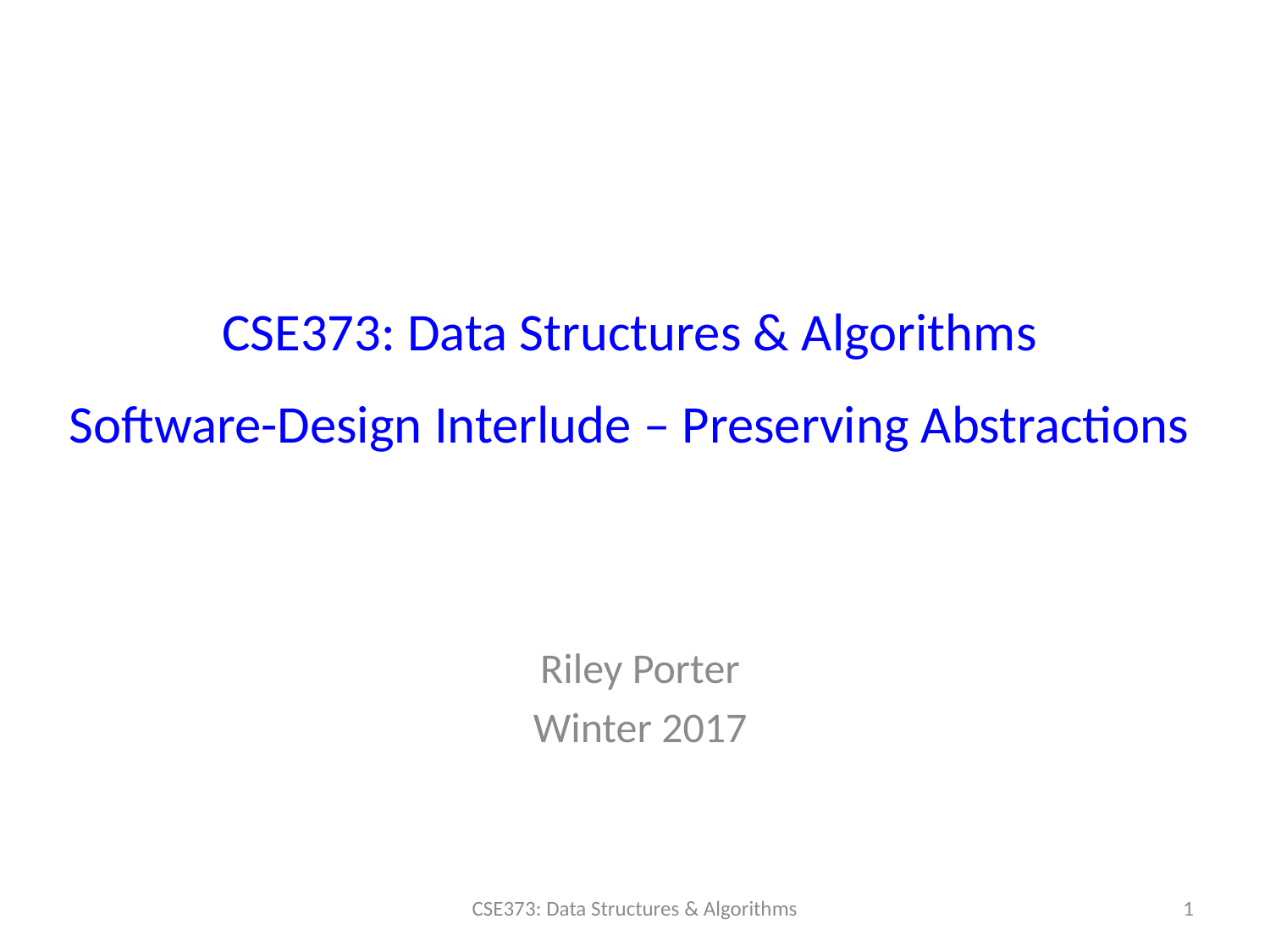

# CSE373: Data Structures & Algorithms Software-Design Interlude – Preserving Abstractions
Riley Porter
Winter 2017
CSE373: Data Structures & Algorithms
1